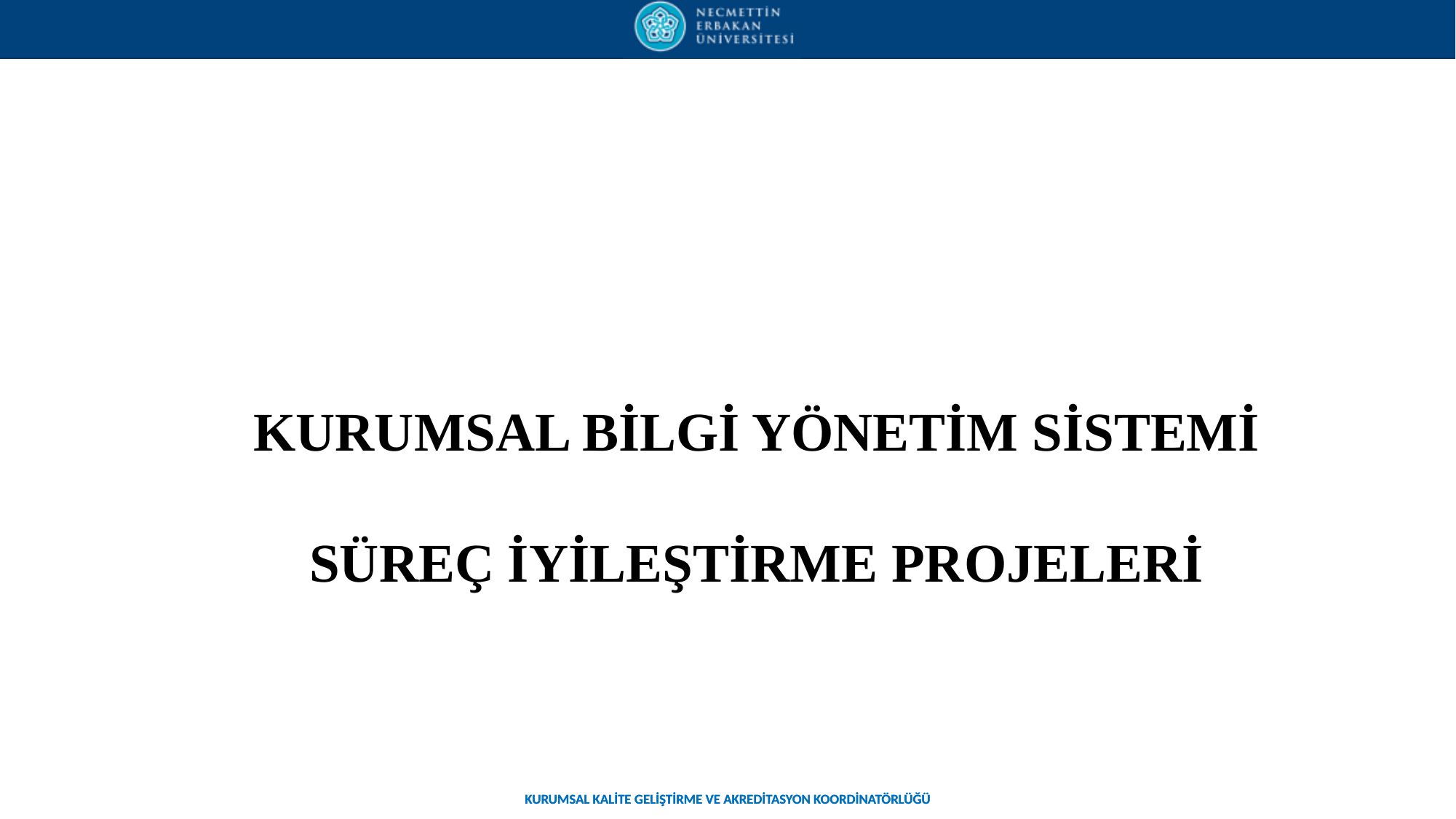

# KURUMSAL BİLGİ YÖNETİM SİSTEMİ SÜREÇ İYİLEŞTİRME PROJELERİ
KURUMSAL KALİTE GELİŞTİRME VE AKREDİTASYON KOORDİNATÖRLÜĞÜ